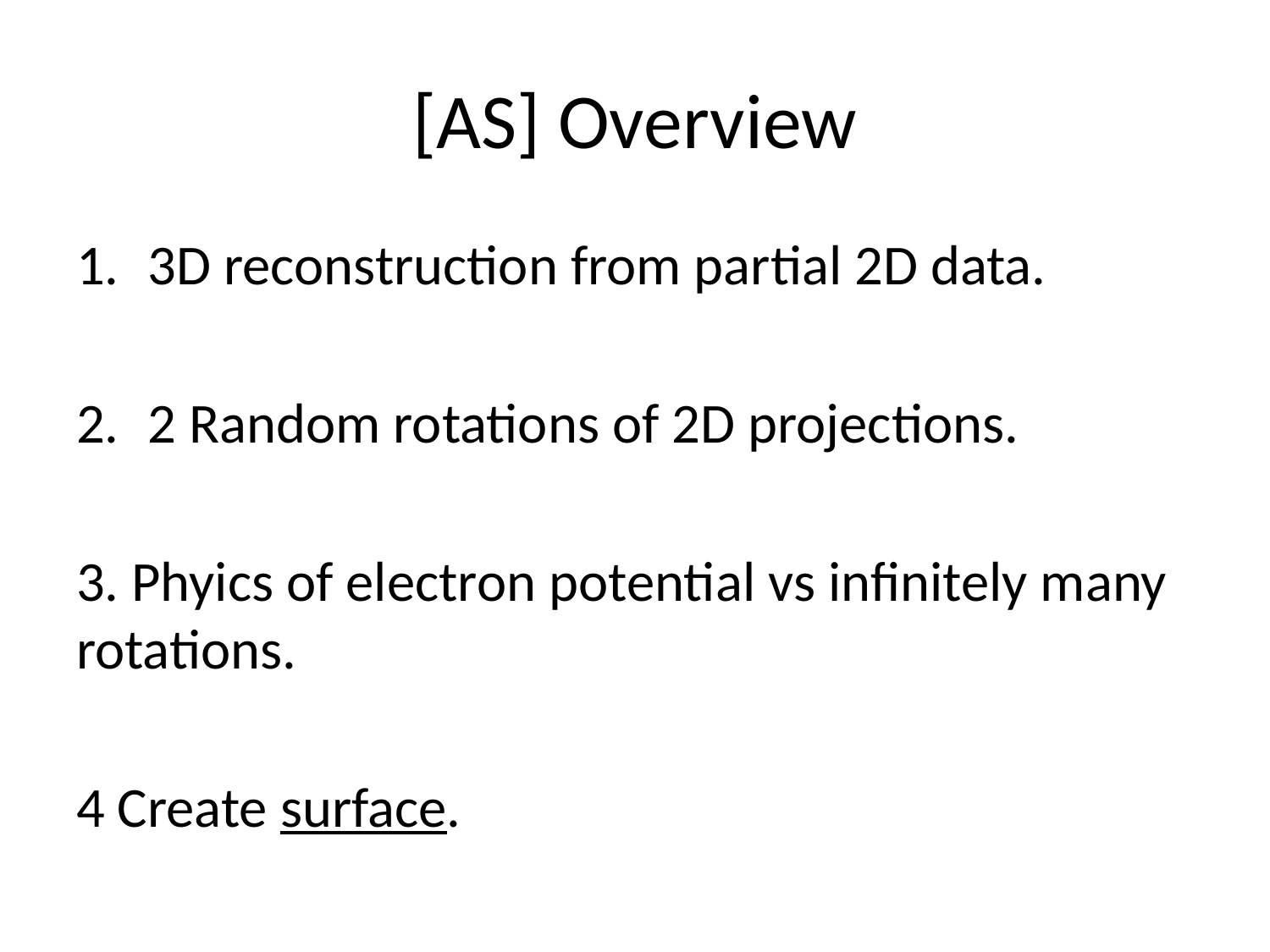

# [AS] Overview
3D reconstruction from partial 2D data.

2 Random rotations of 2D projections.

3. Phyics of electron potential vs infinitely many rotations.

4 Create surface.